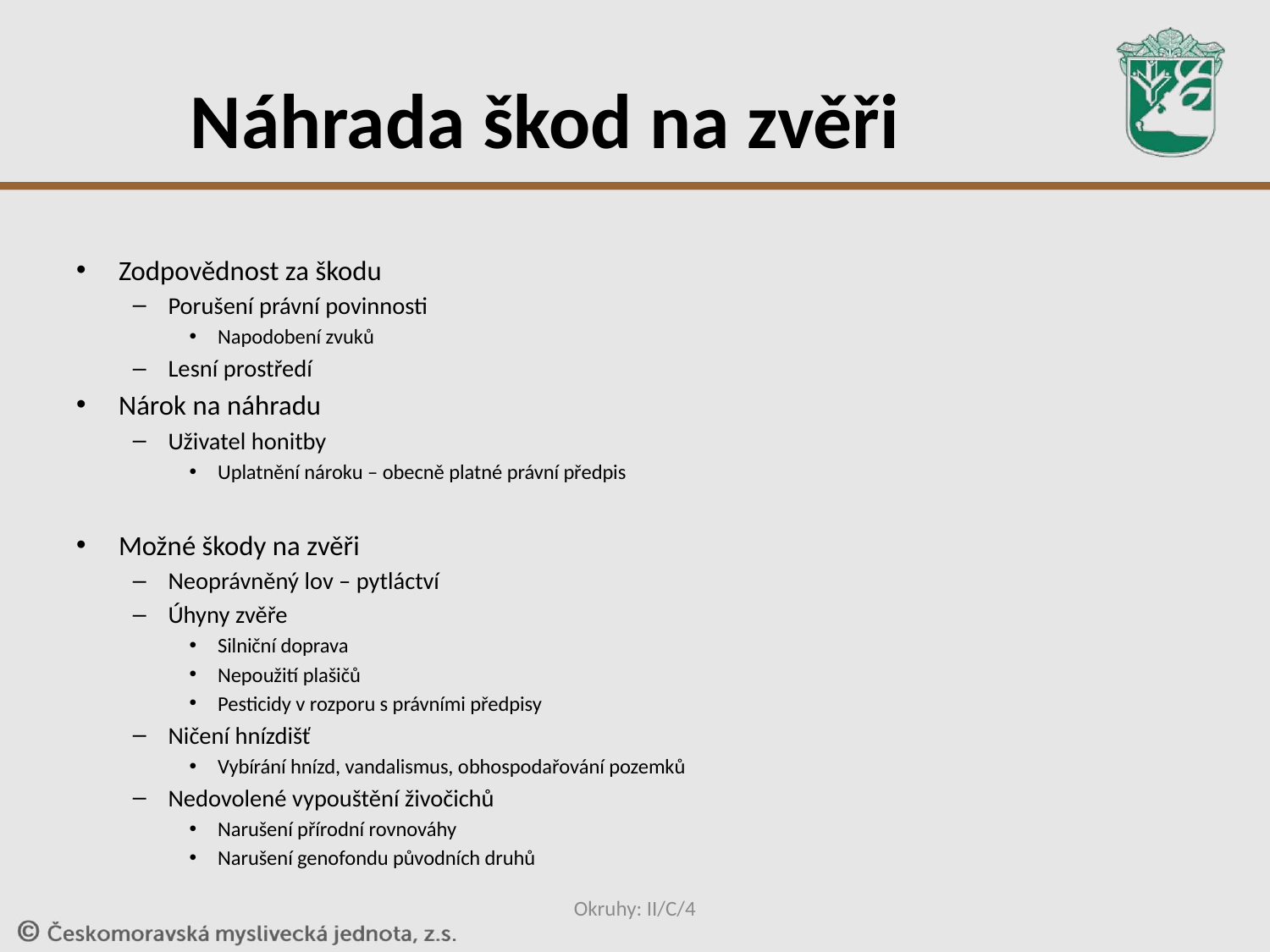

# Náhrada škod na zvěři
Zodpovědnost za škodu
Porušení právní povinnosti
Napodobení zvuků
Lesní prostředí
Nárok na náhradu
Uživatel honitby
Uplatnění nároku – obecně platné právní předpis

Možné škody na zvěři
Neoprávněný lov – pytláctví
Úhyny zvěře
Silniční doprava
Nepoužití plašičů
Pesticidy v rozporu s právními předpisy
Ničení hnízdišť
Vybírání hnízd, vandalismus, obhospodařování pozemků
Nedovolené vypouštění živočichů
Narušení přírodní rovnováhy
Narušení genofondu původních druhů
Okruhy: II/C/4